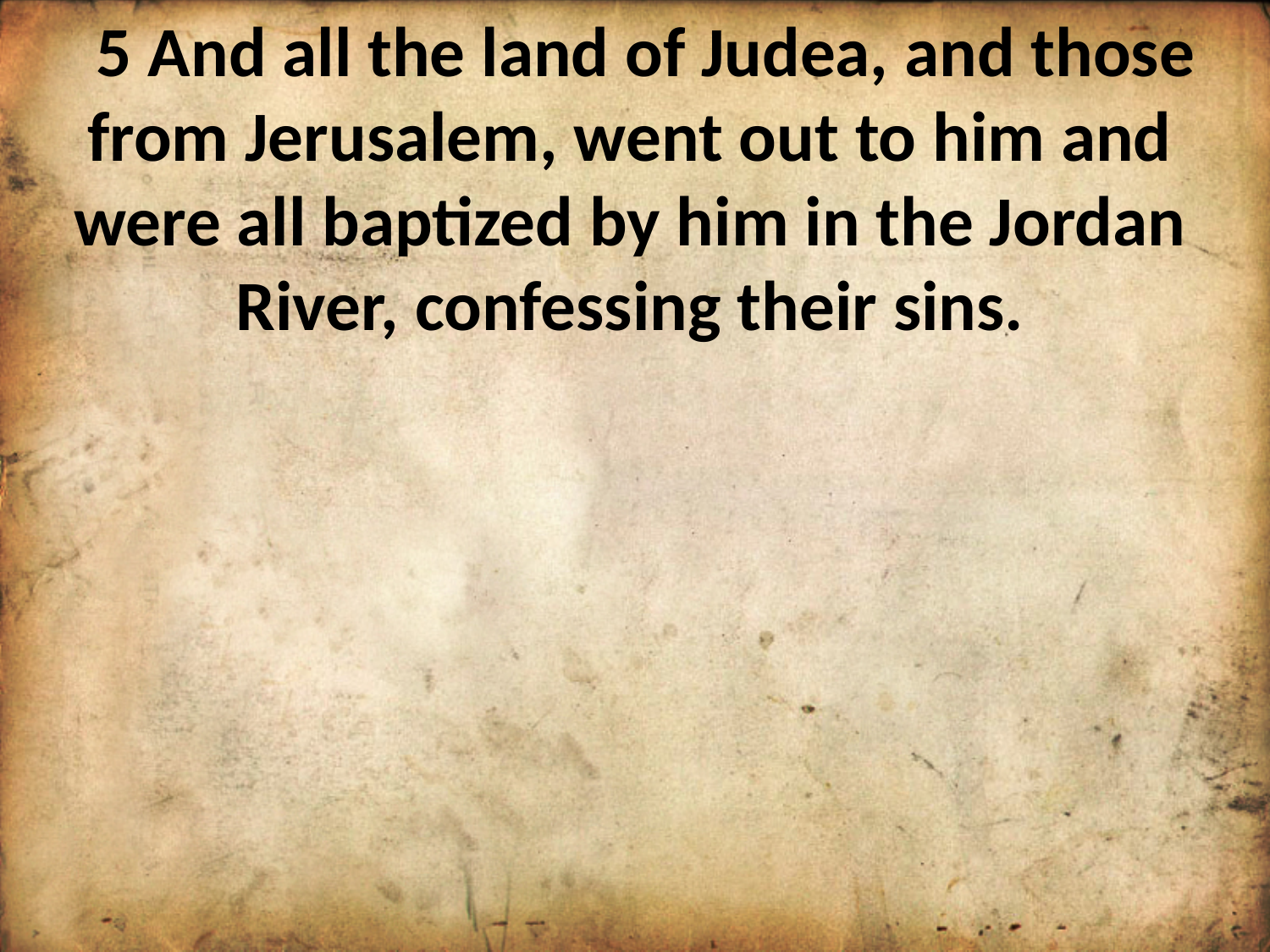

5 And all the land of Judea, and those from Jerusalem, went out to him and were all baptized by him in the Jordan River, confessing their sins.